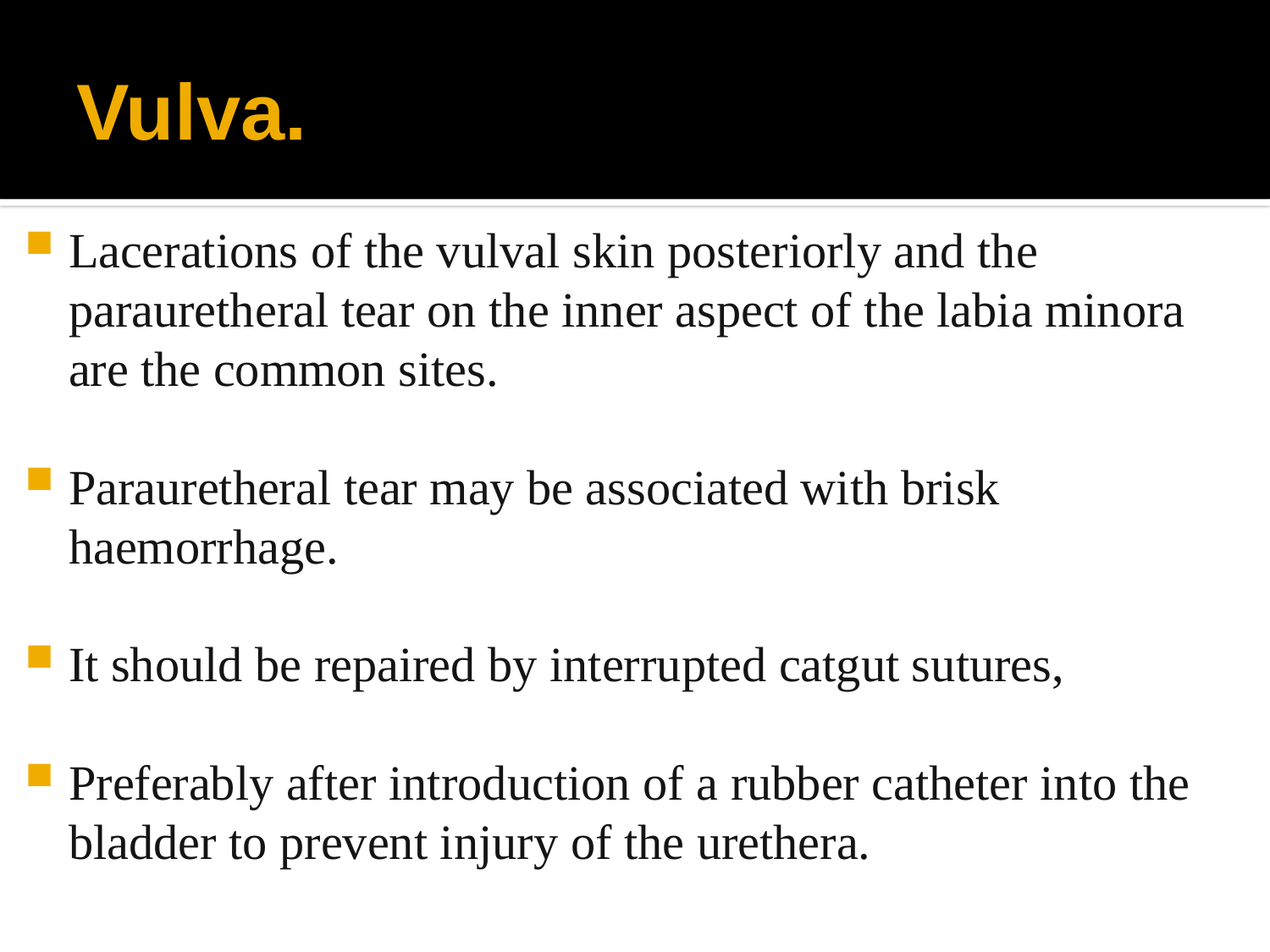

# Vulva.
Lacerations of the vulval skin posteriorly and the parauretheral tear on the inner aspect of the labia minora are the common sites.

Parauretheral tear may be associated with brisk haemorrhage.

It should be repaired by interrupted catgut sutures,

Preferably after introduction of a rubber catheter into the bladder to prevent injury of the urethera.